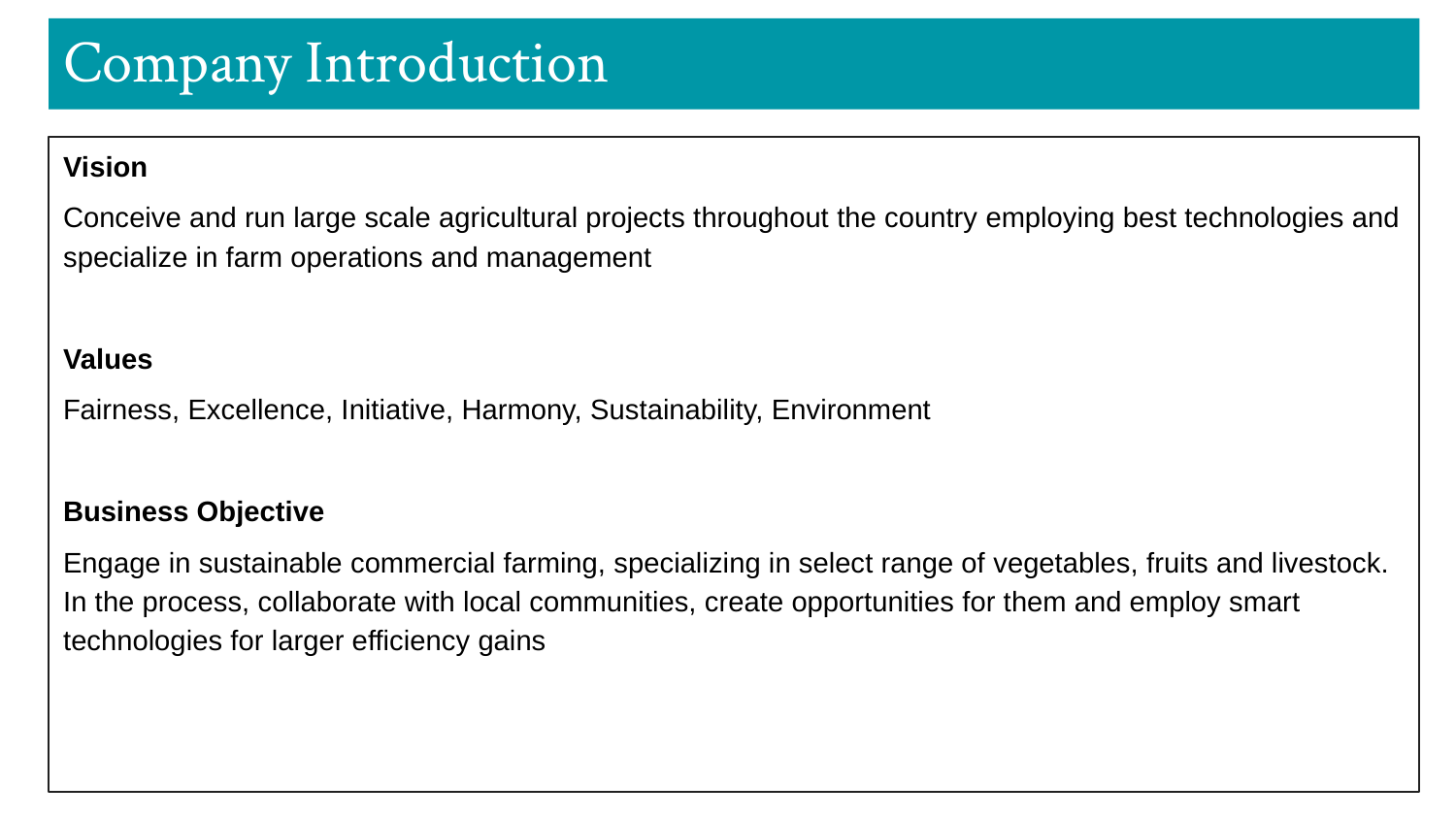

# Company Introduction
Vision
Conceive and run large scale agricultural projects throughout the country employing best technologies and specialize in farm operations and management

Values
Fairness, Excellence, Initiative, Harmony, Sustainability, Environment

Business Objective
Engage in sustainable commercial farming, specializing in select range of vegetables, fruits and livestock. In the process, collaborate with local communities, create opportunities for them and employ smart technologies for larger efficiency gains